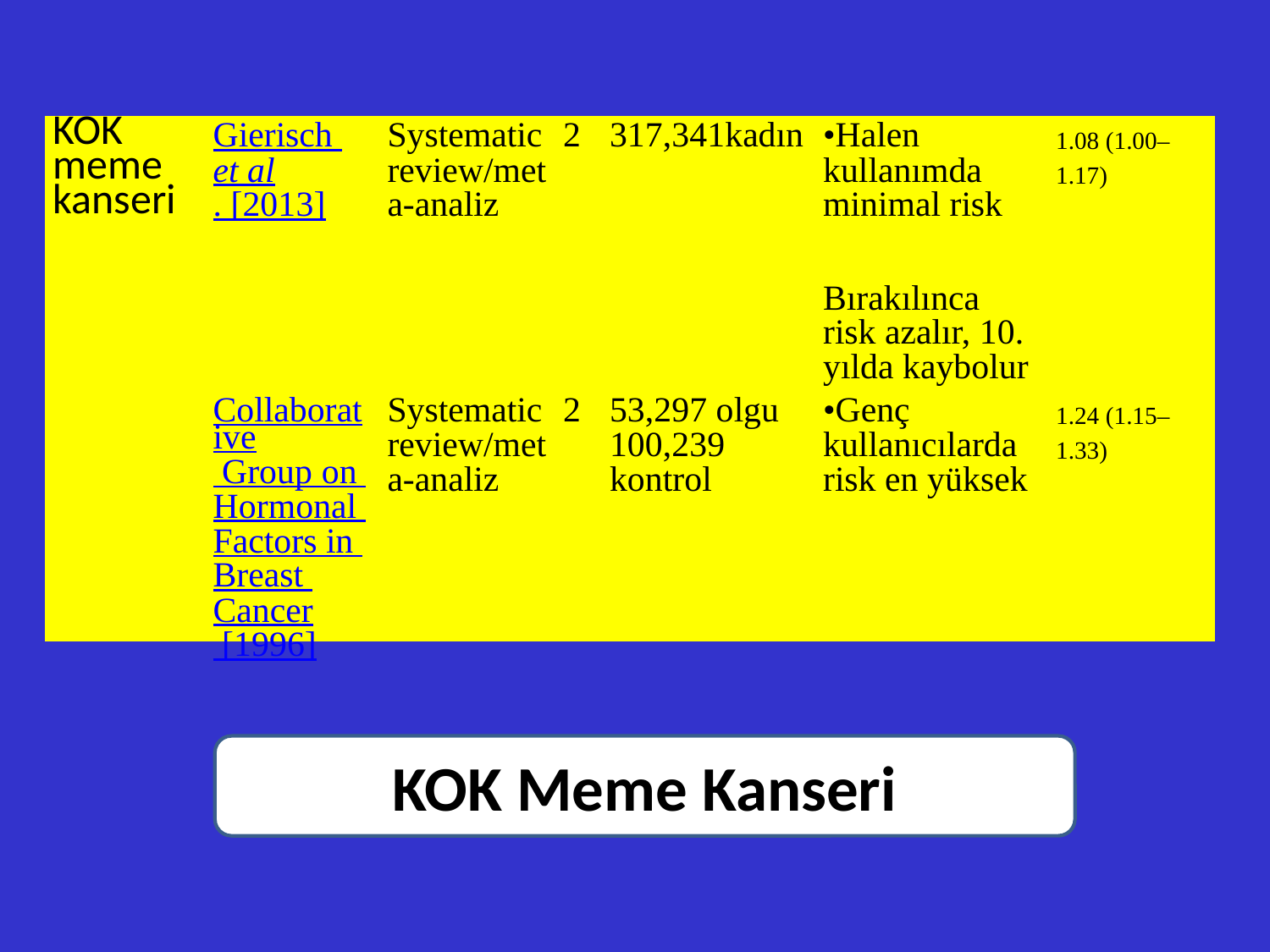

| KOK meme kanseri | Gierisch et al. [2013] | Systematic review/meta-analiz | 2 | 317,341kadın | •Halen kullanımda minimal risk Bırakılınca risk azalır, 10. yılda kaybolur | 1.08 (1.00–1.17) |
| --- | --- | --- | --- | --- | --- | --- |
|  | Collaborative Group on Hormonal Factors in Breast Cancer [1996] | Systematic review/meta-analiz | 2 | 53,297 olgu 100,239 kontrol | •Genç kullanıcılarda risk en yüksek | 1.24 (1.15–1.33) |
KOK Meme Kanseri